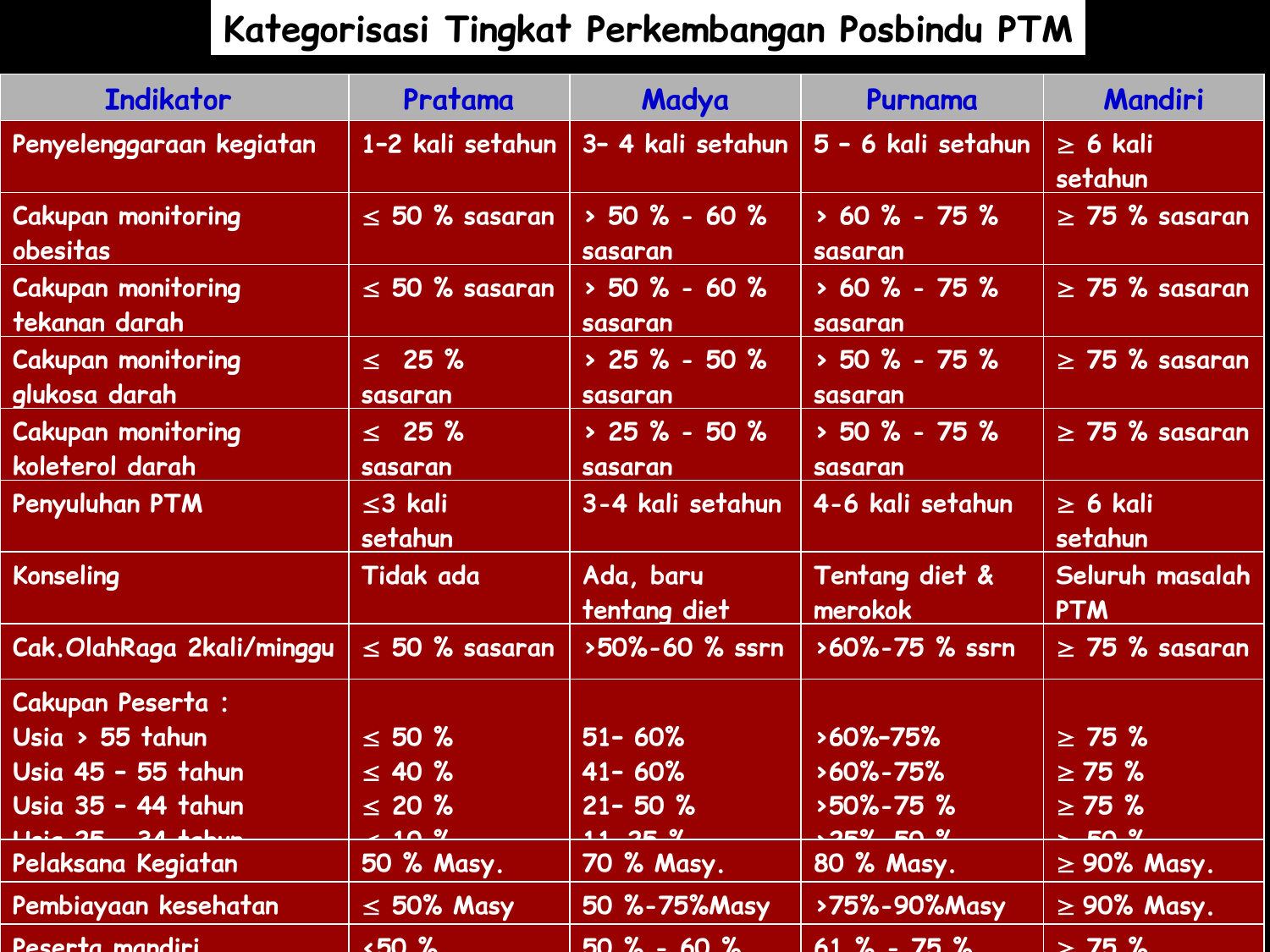

Kategorisasi Tingkat Perkembangan Posbindu PTM
| Indikator | Pratama | Madya | Purnama | Mandiri |
| --- | --- | --- | --- | --- |
| Penyelenggaraan kegiatan | 1–2 kali setahun | 3– 4 kali setahun | 5 – 6 kali setahun | ≥ 6 kali setahun |
| Cakupan monitoring obesitas | ≤ 50 % sasaran | > 50 % - 60 % sasaran | > 60 % - 75 % sasaran | ≥ 75 % sasaran |
| Cakupan monitoring tekanan darah | ≤ 50 % sasaran | > 50 % - 60 % sasaran | > 60 % - 75 % sasaran | ≥ 75 % sasaran |
| Cakupan monitoring glukosa darah | ≤ 25 % sasaran | > 25 % - 50 % sasaran | > 50 % - 75 % sasaran | ≥ 75 % sasaran |
| Cakupan monitoring koleterol darah | ≤ 25 % sasaran | > 25 % - 50 % sasaran | > 50 % - 75 % sasaran | ≥ 75 % sasaran |
| Penyuluhan PTM | ≤3 kali setahun | 3-4 kali setahun | 4-6 kali setahun | ≥ 6 kali setahun |
| Konseling | Tidak ada | Ada, baru tentang diet | Tentang diet & merokok | Seluruh masalah PTM |
| Cak.OlahRaga 2kali/minggu | ≤ 50 % sasaran | >50%-60 % ssrn | >60%-75 % ssrn | ≥ 75 % sasaran |
| Cakupan Peserta : Usia > 55 tahun Usia 45 – 55 tahun Usia 35 – 44 tahun Usia 25 – 34 tahun | ≤ 50 % ≤ 40 % ≤ 20 % ≤ 10 % | 51– 60% 41– 60% 21– 50 % 11-25 % | >60%–75% >60%-75% >50%-75 % >25%-50 % | ≥ 75 % ≥ 75 % ≥ 75 % ≥ 50 % |
| Pelaksana Kegiatan | 50 % Masy. | 70 % Masy. | 80 % Masy. | ≥ 90% Masy. |
| Pembiayaan kesehatan | ≤ 50% Masy | 50 %-75%Masy | >75%-90%Masy | ≥ 90% Masy. |
| Peserta mandiri | <50 % | 50 % - 60 % | 61 % - 75 % | ≥ 75 % |
| Kemitraan | Tidak ada | < 2 kali | 3 – 4 kali | ≥ 4 kali |